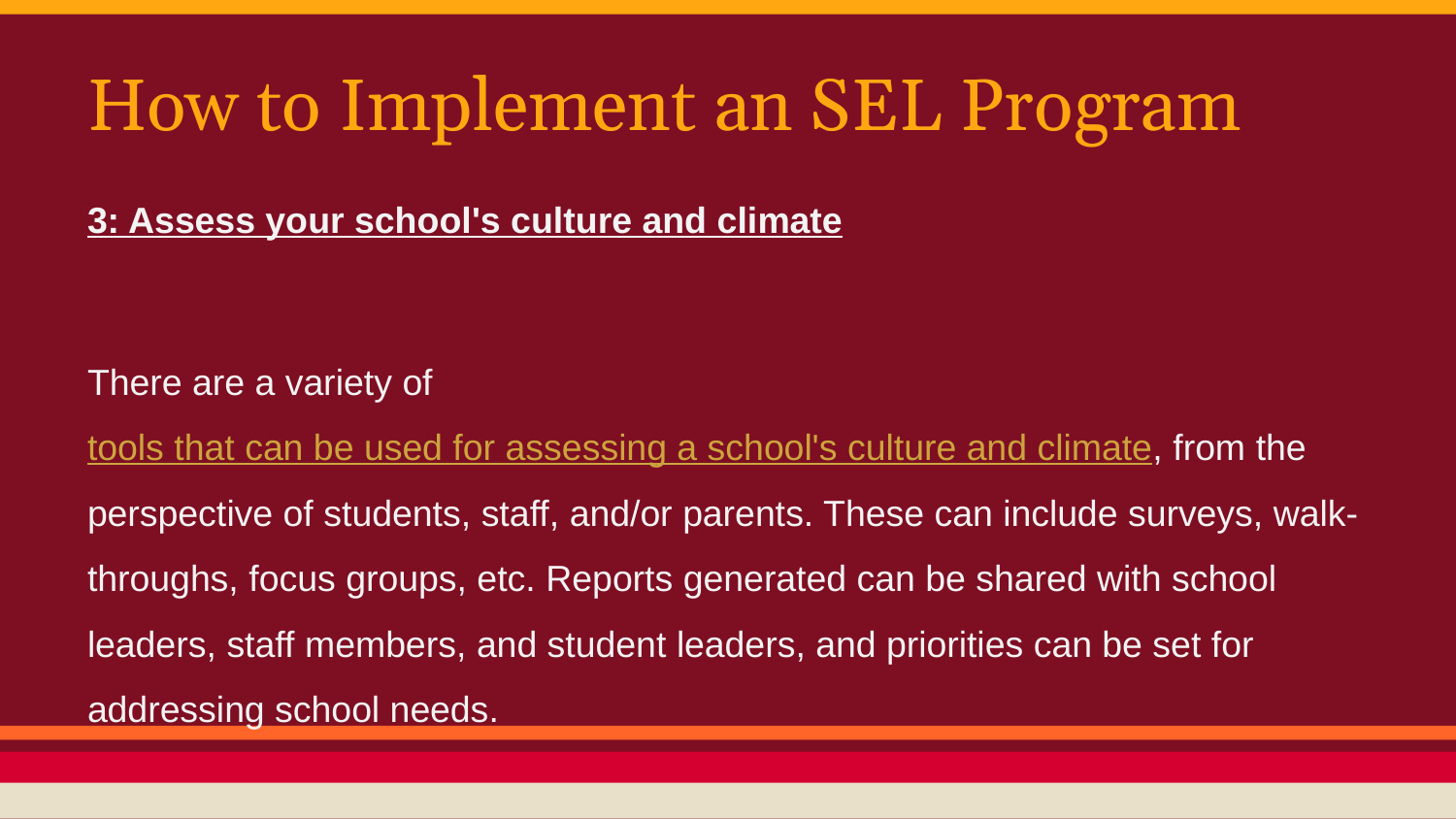

# How to Implement an SEL Program
3: Assess your school's culture and climate

There are a variety of tools that can be used for assessing a school's culture and climate, from the perspective of students, staff, and/or parents. These can include surveys, walk-throughs, focus groups, etc. Reports generated can be shared with school leaders, staff members, and student leaders, and priorities can be set for addressing school needs.

http://www.edutopia.org/blog/implement-sel-at-your-school-elias-leverett-duffell-humphrey-stepney-ferrito